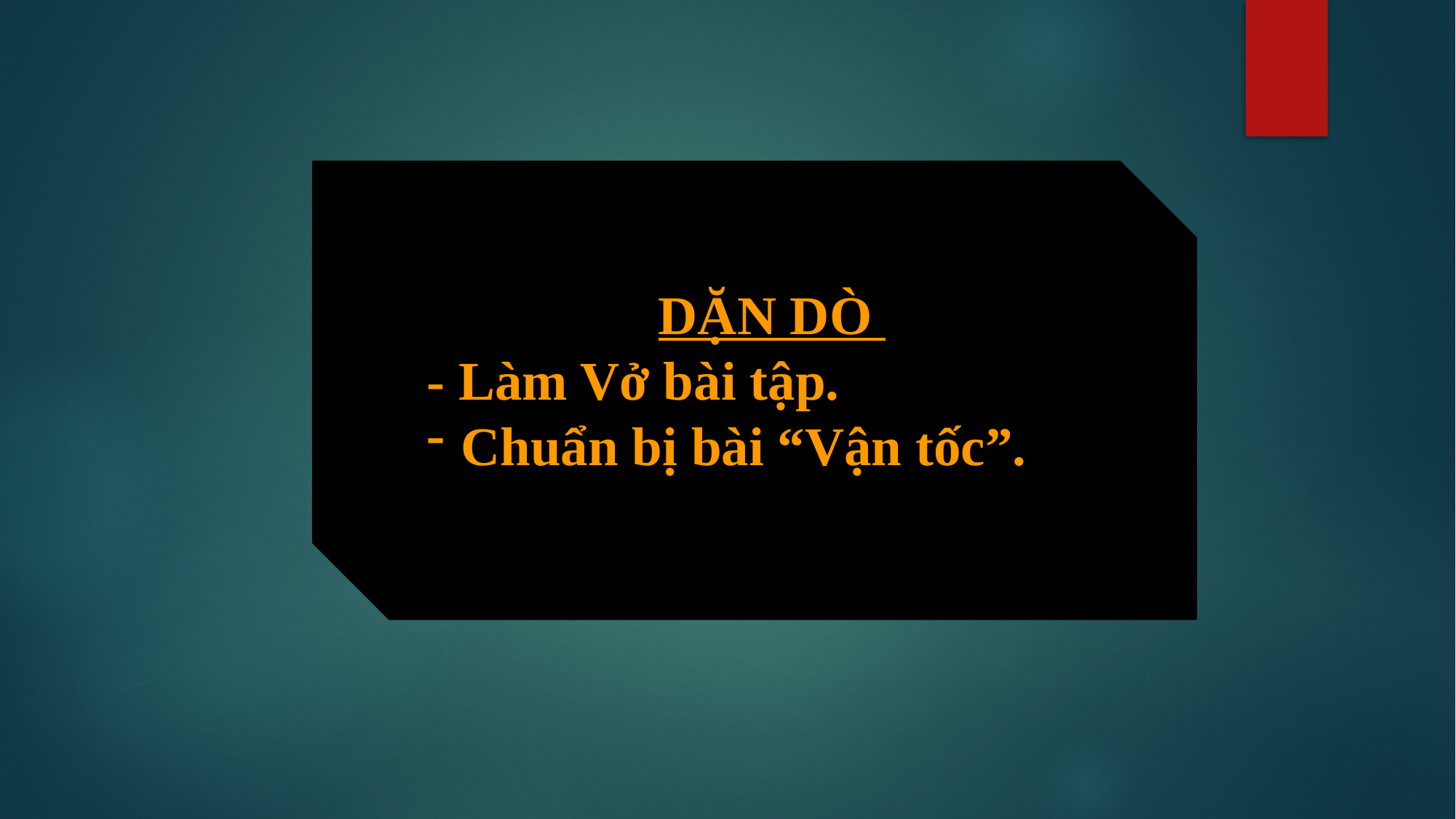

DẶN DÒ
- Làm Vở bài tập.
Chuẩn bị bài “Vận tốc”.